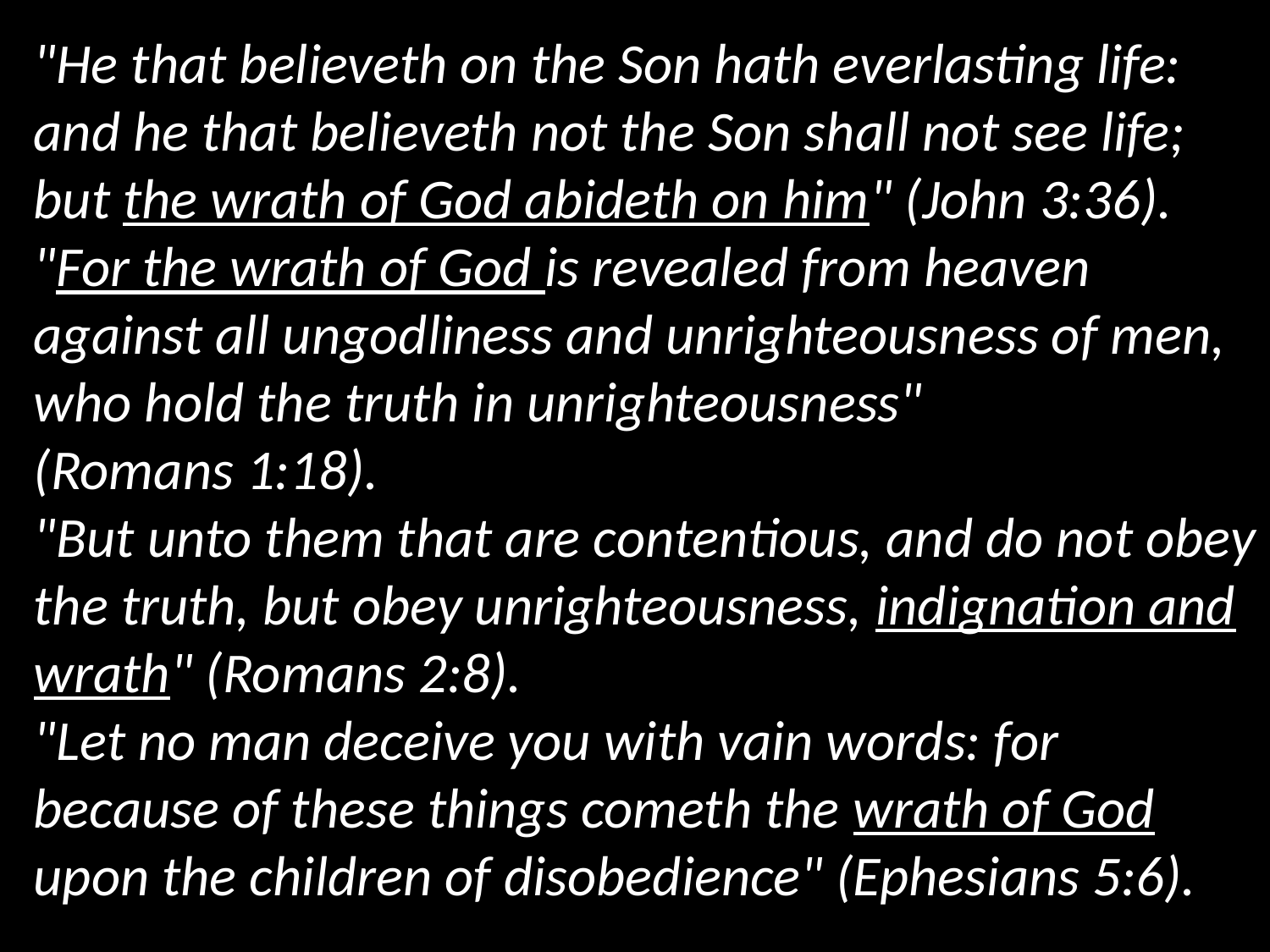

"He that believeth on the Son hath everlasting life: and he that believeth not the Son shall not see life; but the wrath of God abideth on him" (John 3:36).
"For the wrath of God is revealed from heaven against all ungodliness and unrighteousness of men, who hold the truth in unrighteousness"             (Romans 1:18).
"But unto them that are contentious, and do not obey the truth, but obey unrighteousness, indignation and wrath" (Romans 2:8).
"Let no man deceive you with vain words: for because of these things cometh the wrath of God upon the children of disobedience" (Ephesians 5:6).